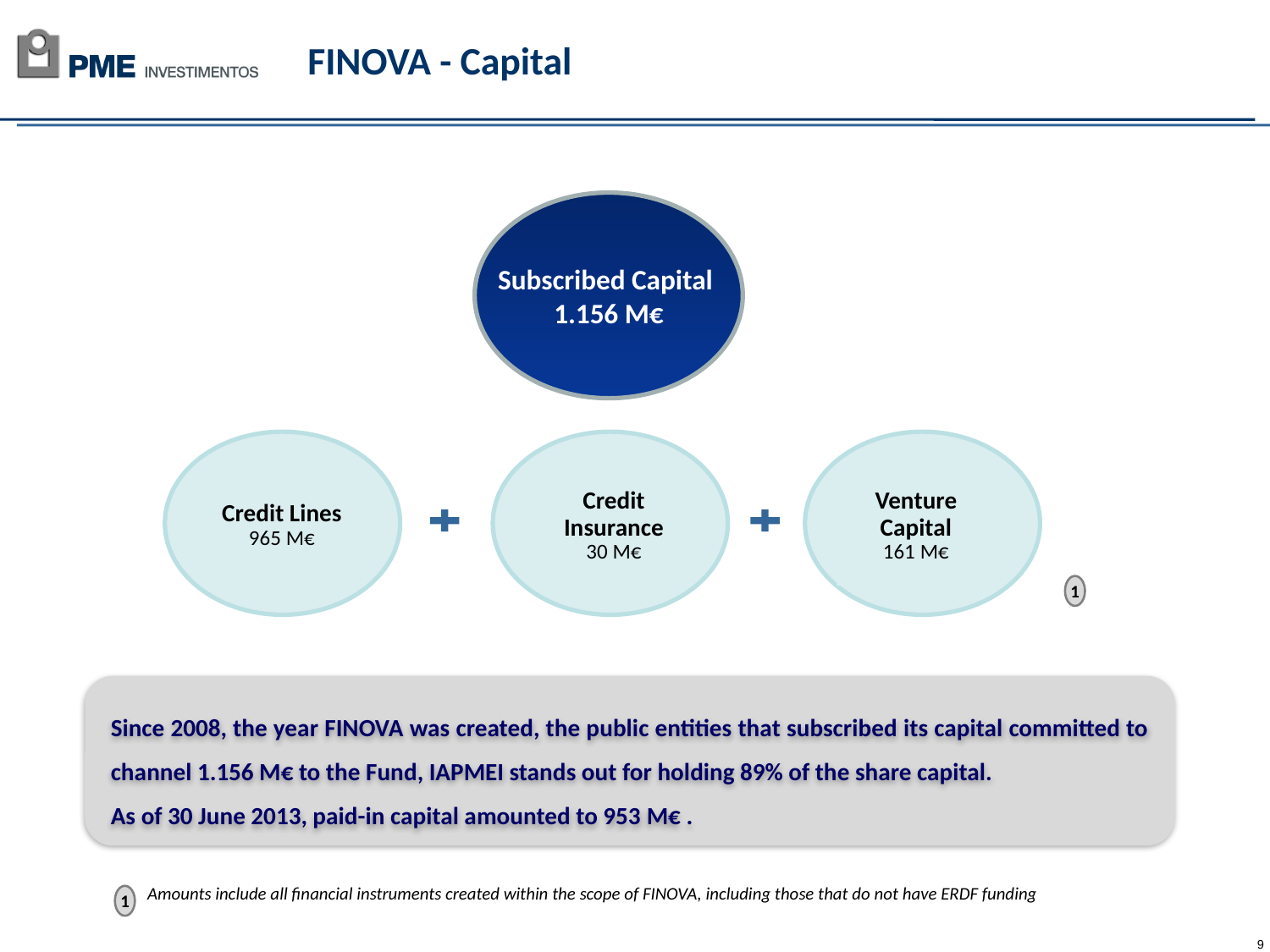

FINOVA - Capital

Subscribed Capital
1.156 M€

Credit Lines
965 M€
Credit Insurance
30 M€
Venture Capital
161 M€

1

Since 2008, the year FINOVA was created, the public entities that subscribed its capital committed to channel 1.156 M€ to the Fund, IAPMEI stands out for holding 89% of the share capital.
As of 30 June 2013, paid-in capital amounted to 953 M€ .
Amounts include all financial instruments created within the scope of FINOVA, including those that do not have ERDF funding
1